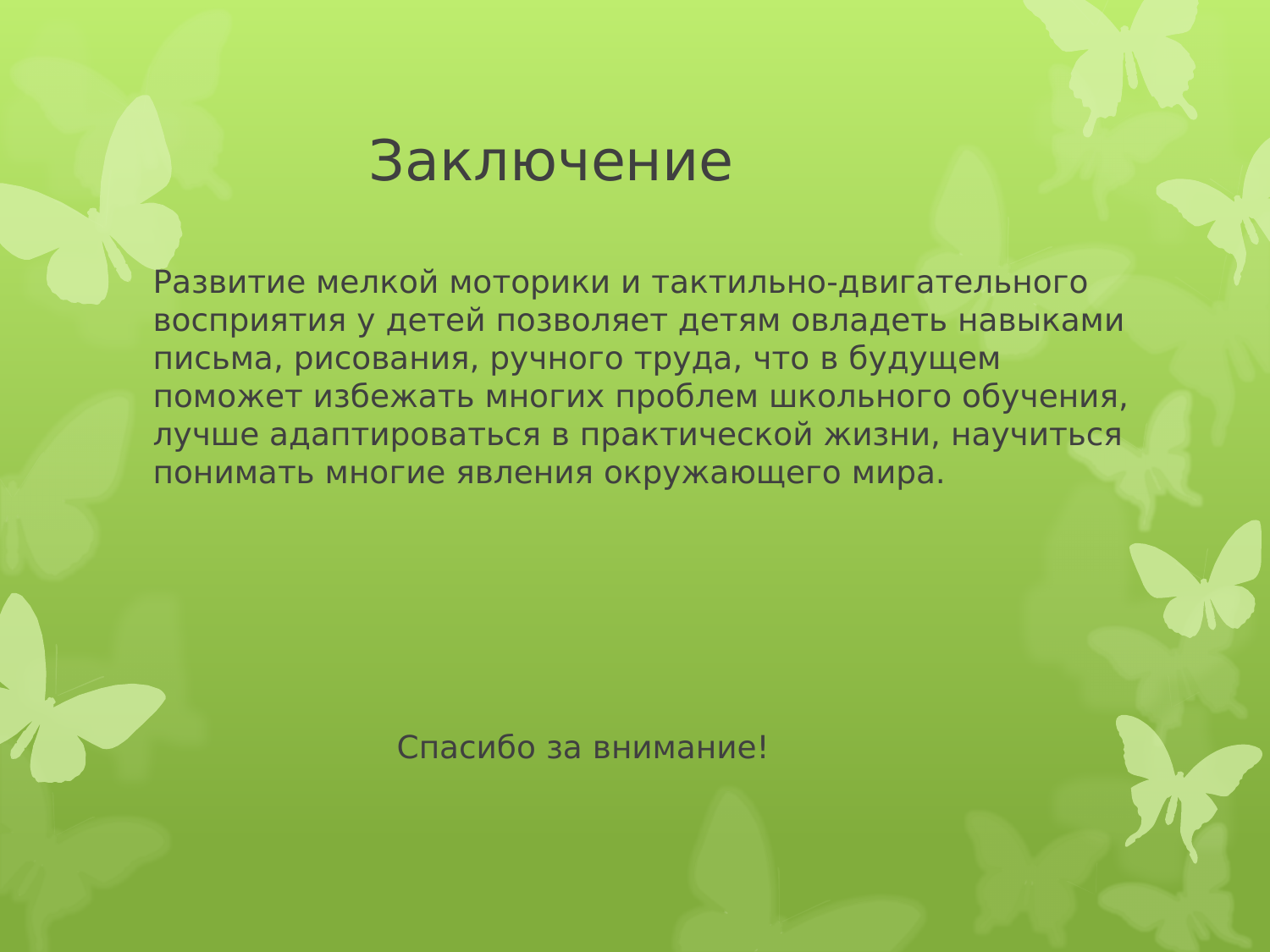

# Заключение
Развитие мелкой моторики и тактильно-двигательного восприятия у детей позволяет детям овладеть навыками письма, рисования, ручного труда, что в будущем поможет избежать многих проблем школьного обучения, лучше адаптироваться в практической жизни, научиться понимать многие явления окружающего мира.

                        Спасибо за внимание!